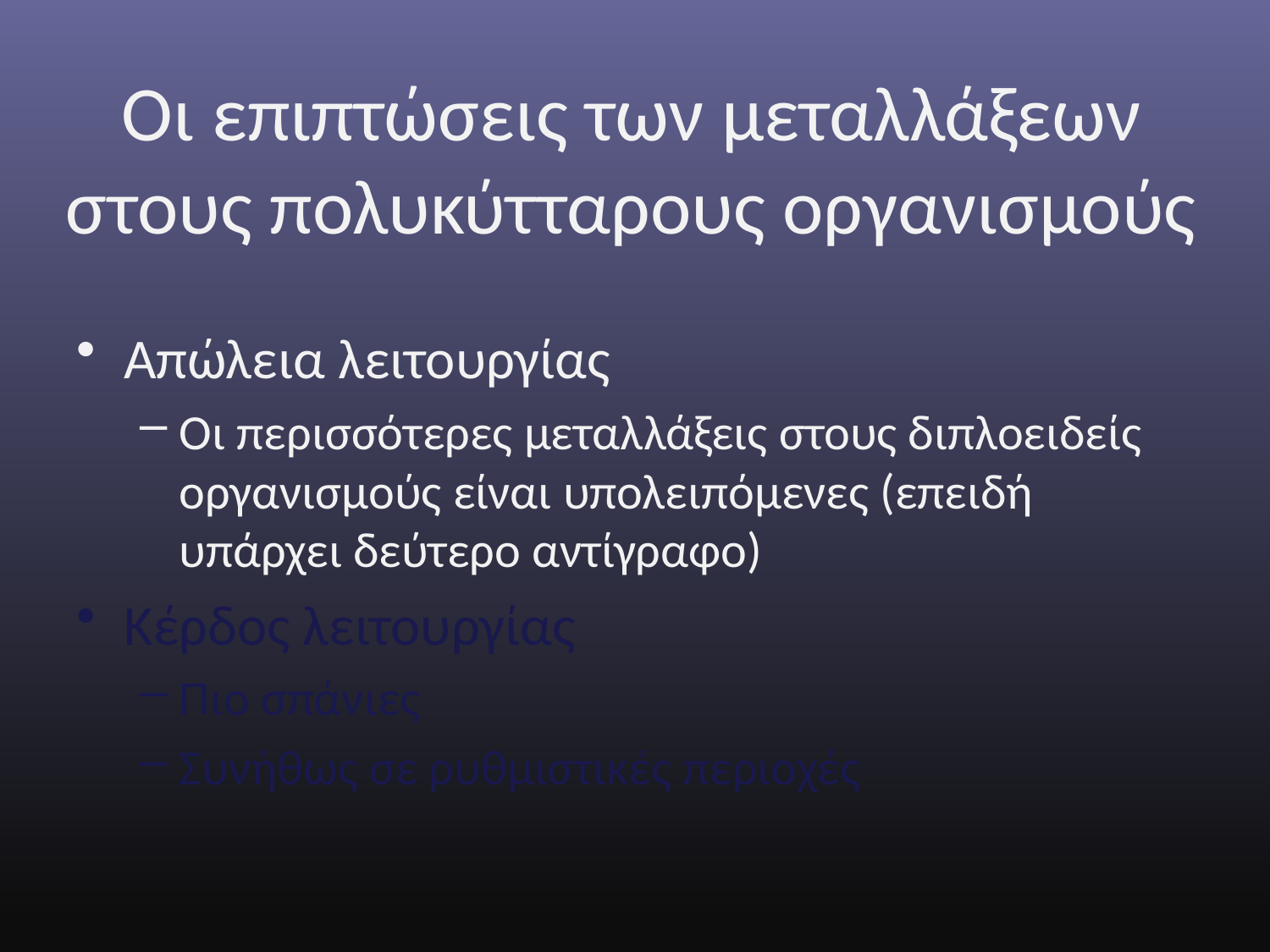

# Οι επιπτώσεις των μεταλλάξεων στους πολυκύτταρους οργανισμούς
Απώλεια λειτουργίας
Οι περισσότερες μεταλλάξεις στους διπλοειδείς οργανισμούς είναι υπολειπόμενες (επειδή υπάρχει δεύτερο αντίγραφο)
Κέρδος λειτουργίας
Πιο σπάνιες
Συνήθως σε ρυθμιστικές περιοχές